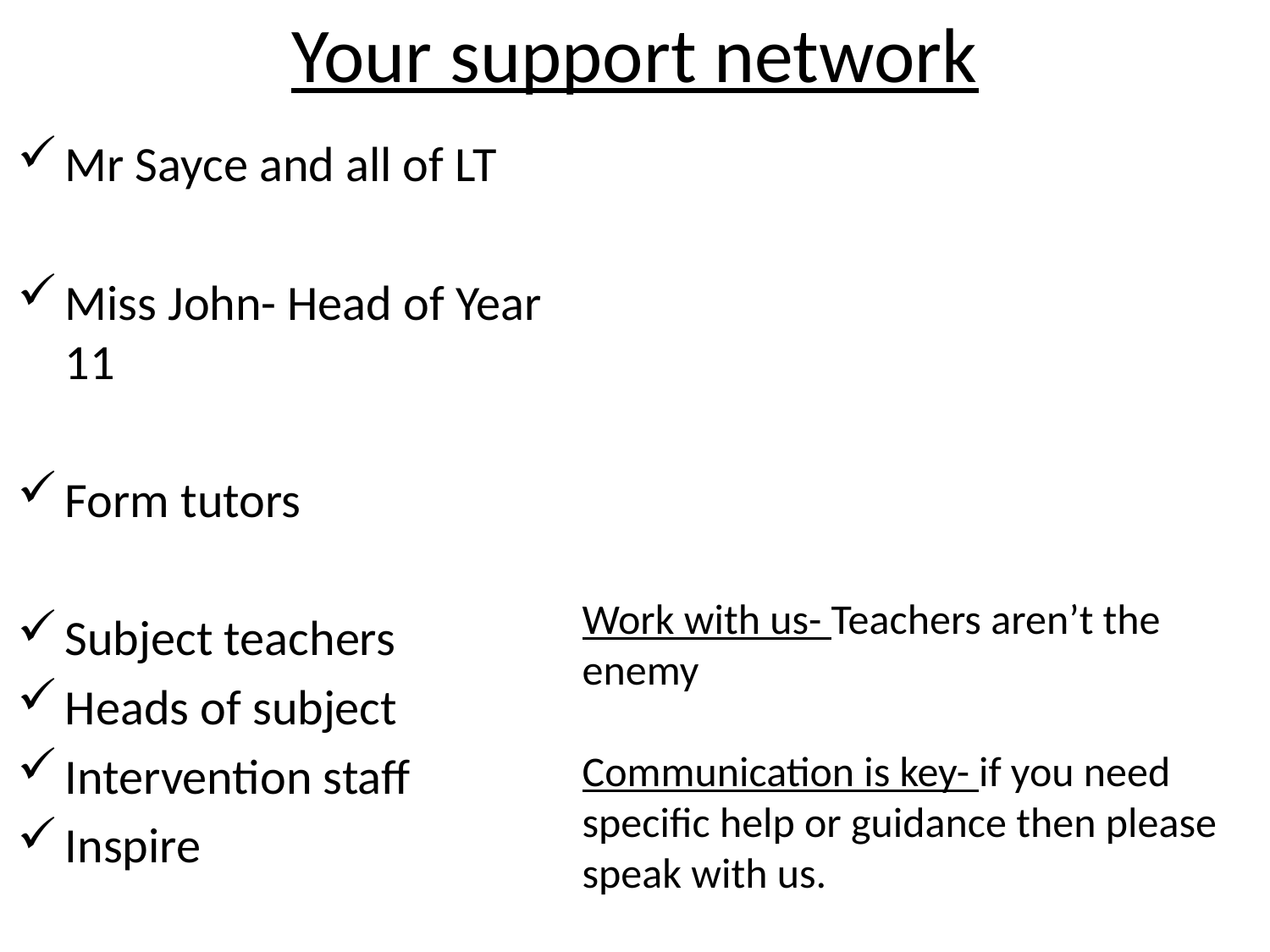

# Your support network
Mr Sayce and all of LT

Miss John- Head of Year 11

Form tutors

Subject teachers
Heads of subject
Intervention staff
Inspire

Work with us- Teachers aren’t the enemy

Communication is key- if you need specific help or guidance then please speak with us.